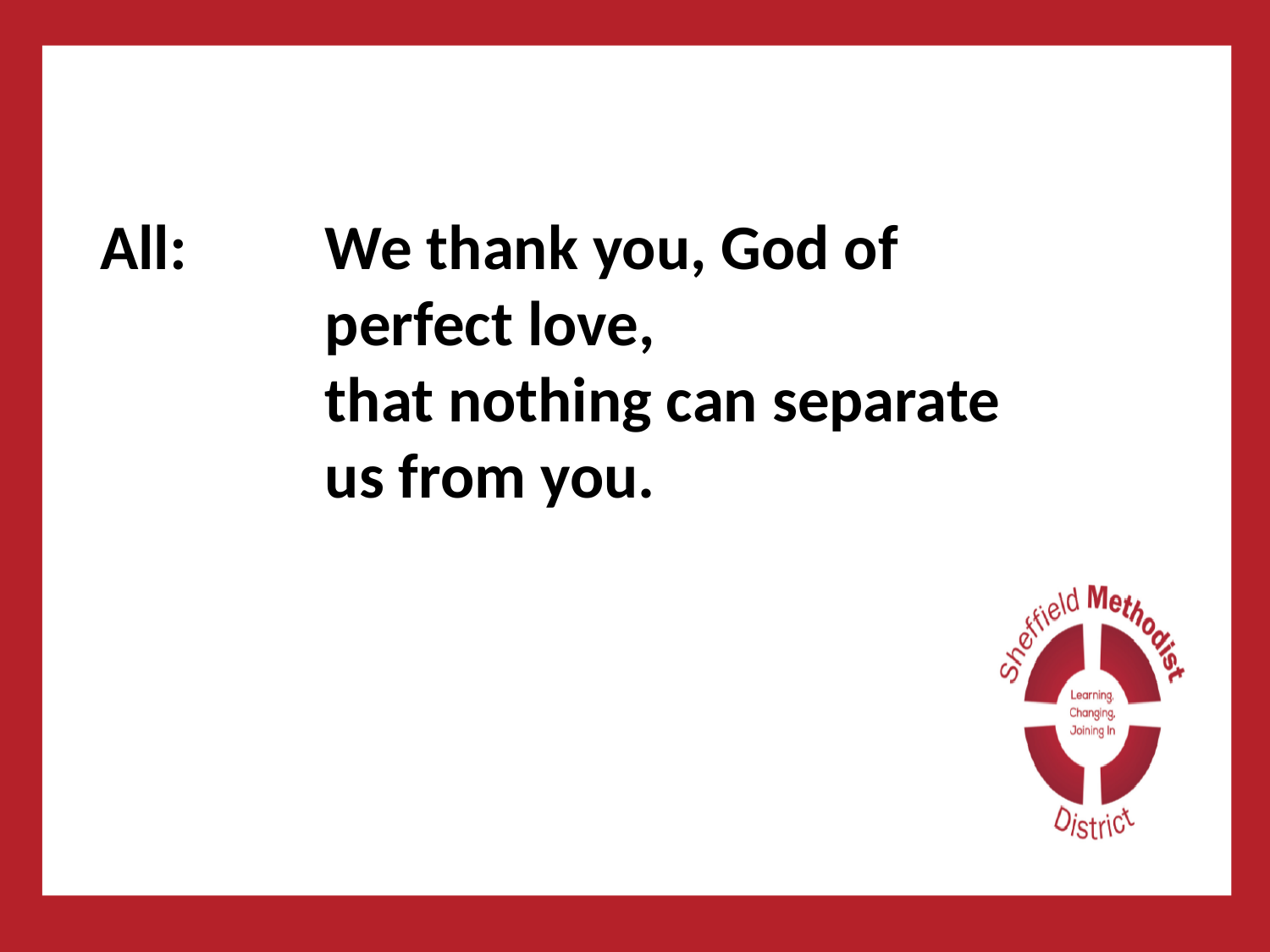

#
All:	We thank you, God of perfect love,
that nothing can separate us from you.